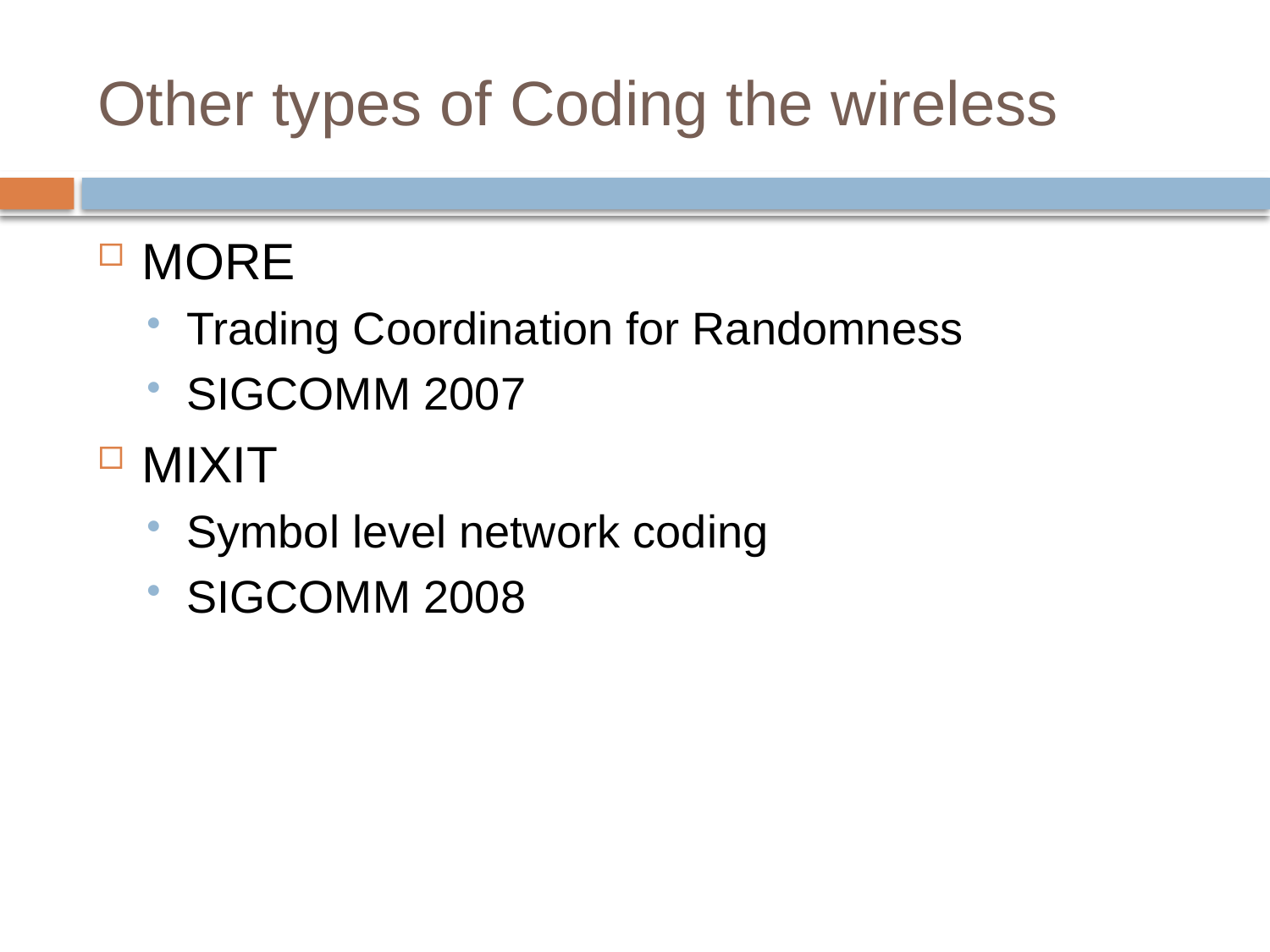

# Other types of Coding the wireless
MORE
Trading Coordination for Randomness
SIGCOMM 2007
MIXIT
Symbol level network coding
SIGCOMM 2008